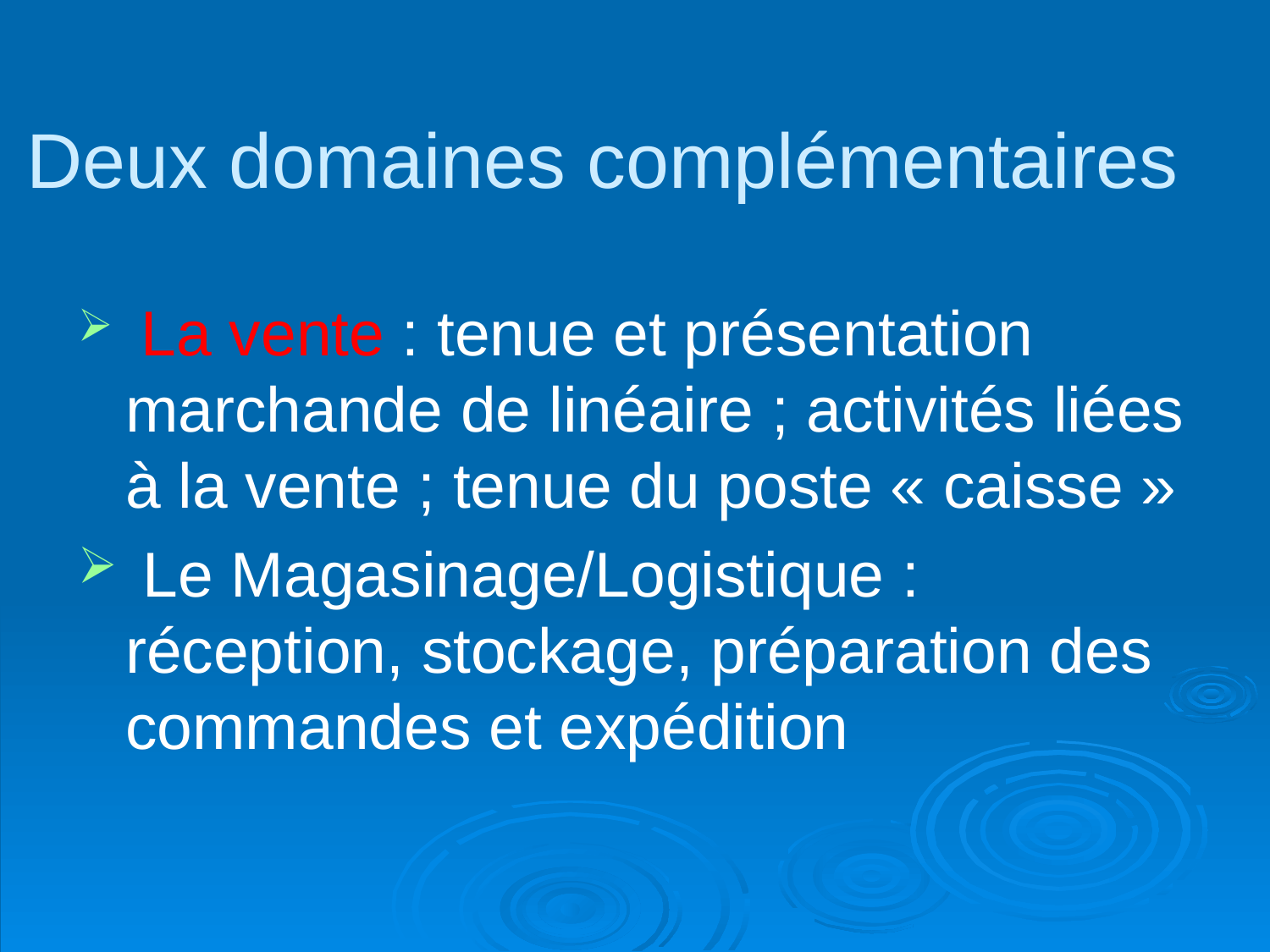

# Deux domaines complémentaires
 La vente : tenue et présentation marchande de linéaire ; activités liées à la vente ; tenue du poste « caisse »
 Le Magasinage/Logistique : réception, stockage, préparation des commandes et expédition